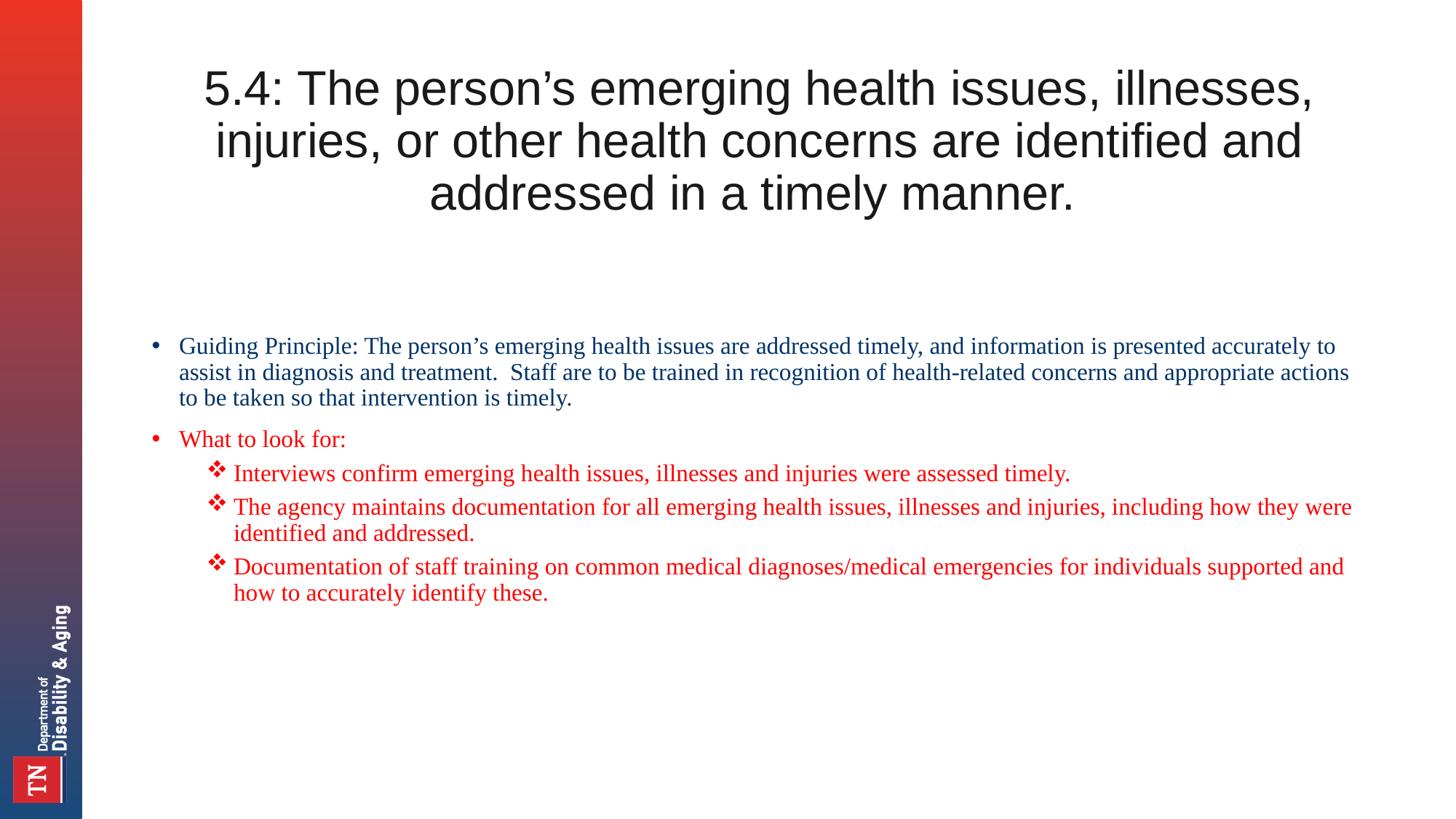

# 5.4: The person’s emerging health issues, illnesses, injuries, or other health concerns are identified and addressed in a timely manner.
Guiding Principle: The person’s emerging health issues are addressed timely, and information is presented accurately to assist in diagnosis and treatment.  Staff are to be trained in recognition of health-related concerns and appropriate actions to be taken so that intervention is timely.
What to look for:
Interviews confirm emerging health issues, illnesses and injuries were assessed timely.
The agency maintains documentation for all emerging health issues, illnesses and injuries, including how they were identified and addressed.
Documentation of staff training on common medical diagnoses/medical emergencies for individuals supported and how to accurately identify these.